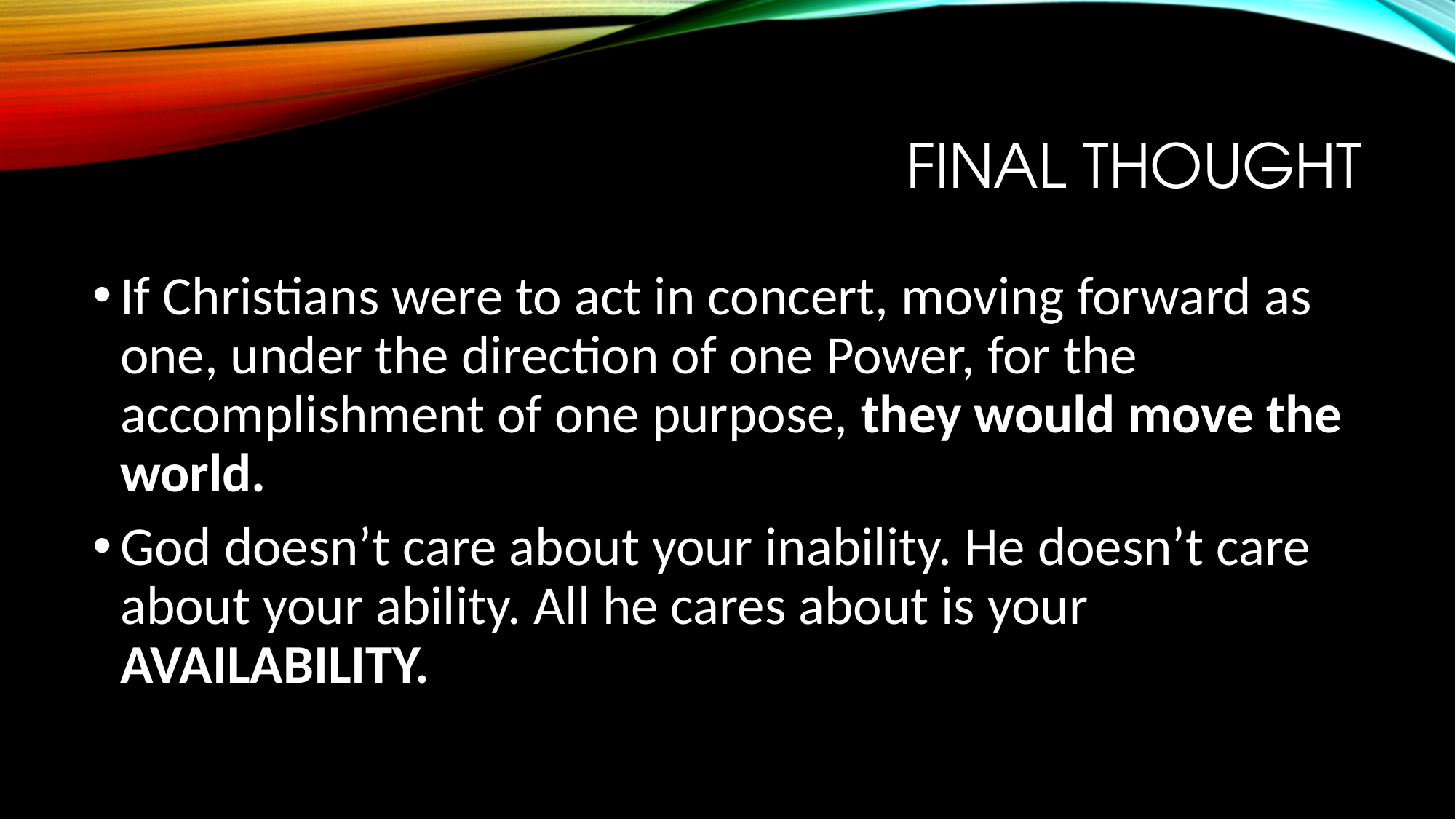

# Final Thought
If Christians were to act in concert, moving forward as one, under the direction of one Power, for the accomplishment of one purpose, they would move the world.
God doesn’t care about your inability. He doesn’t care about your ability. All he cares about is your AVAILABILITY.